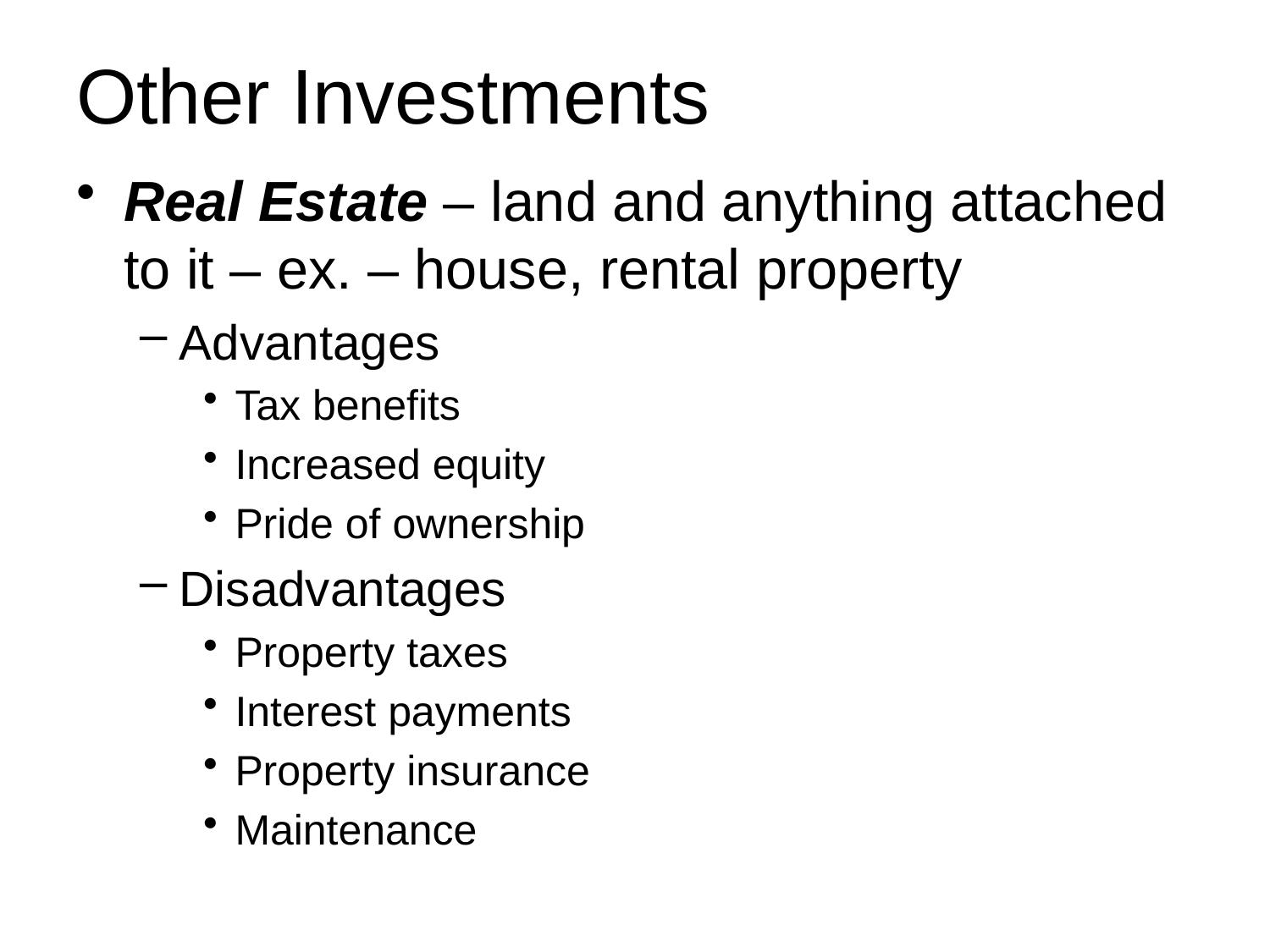

# Other Investments
Real Estate – land and anything attached to it – ex. – house, rental property
Advantages
Tax benefits
Increased equity
Pride of ownership
Disadvantages
Property taxes
Interest payments
Property insurance
Maintenance